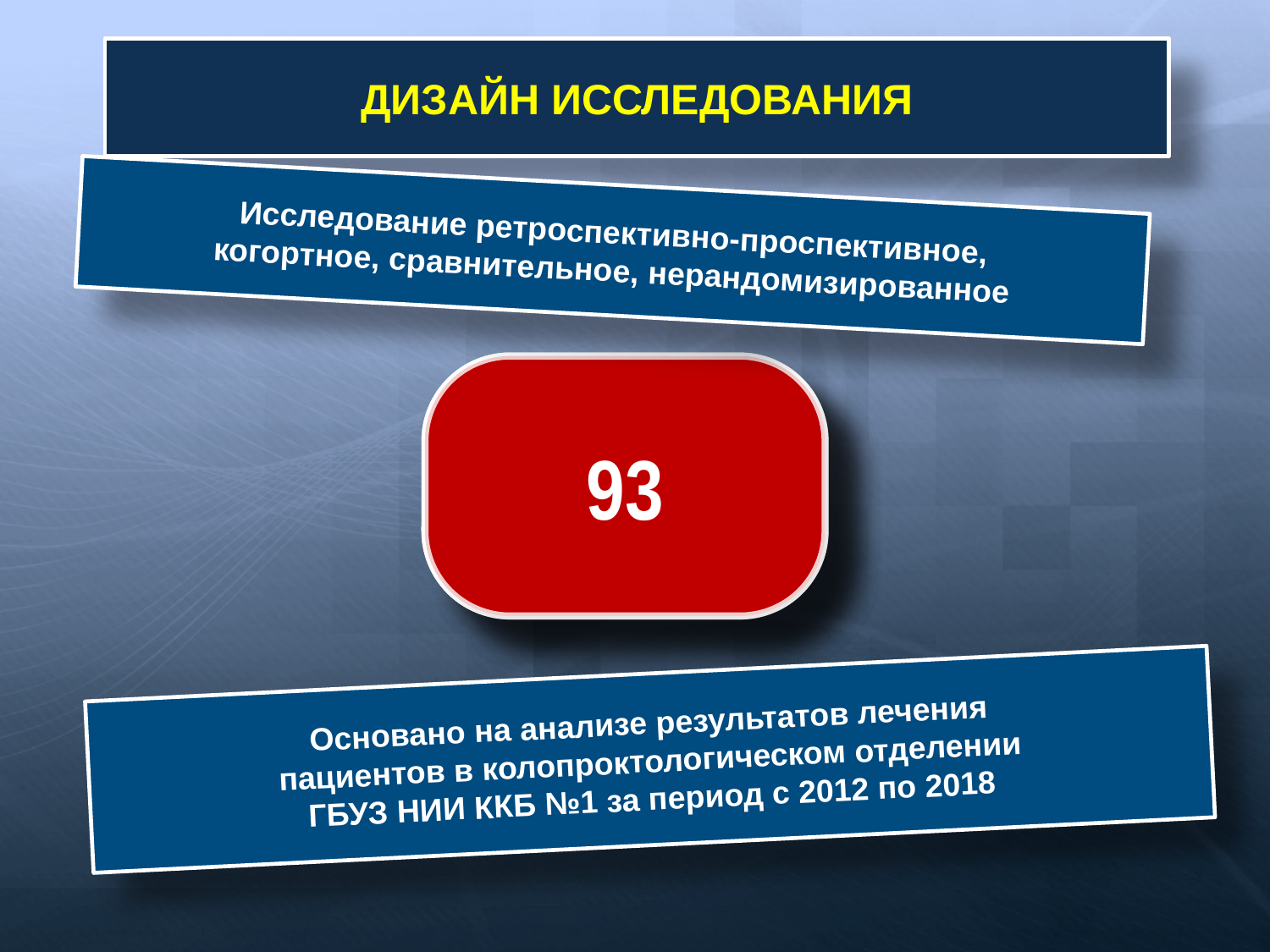

ДИЗАЙН ИССЛЕДОВАНИЯ
Исследование ретроспективно-проспективное,
когортное, сравнительное, нерандомизированное
НОВЫЙ
ДОСТУП
n=38
ТРАДИЦИОННЫЙ
ДОСТУП
n=55
93
Основано на анализе результатов лечения
пациентов в колопроктологическом отделении
ГБУЗ НИИ ККБ №1 за период с 2012 по 2018